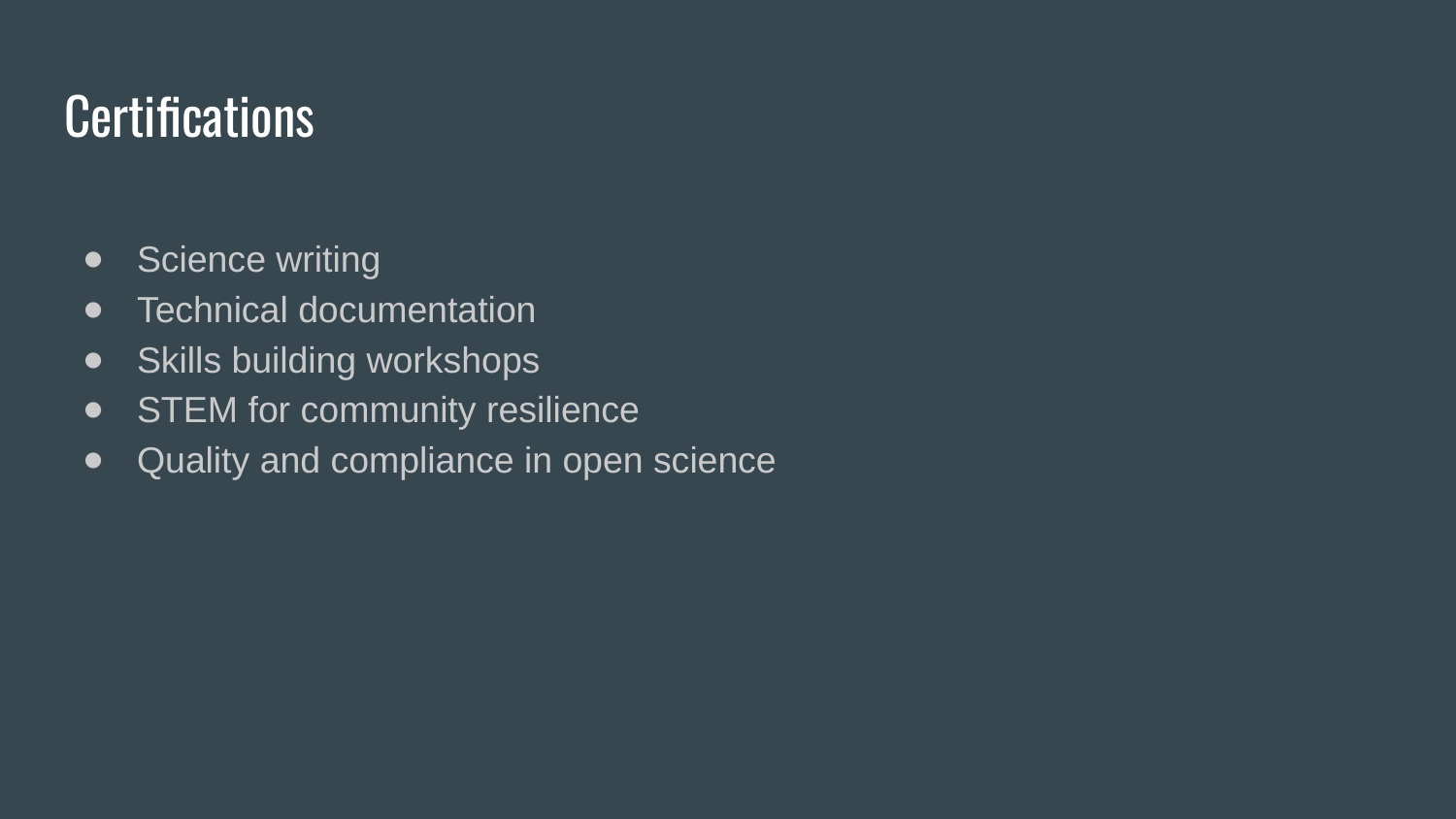

# Certifications
Science writing
Technical documentation
Skills building workshops
STEM for community resilience
Quality and compliance in open science